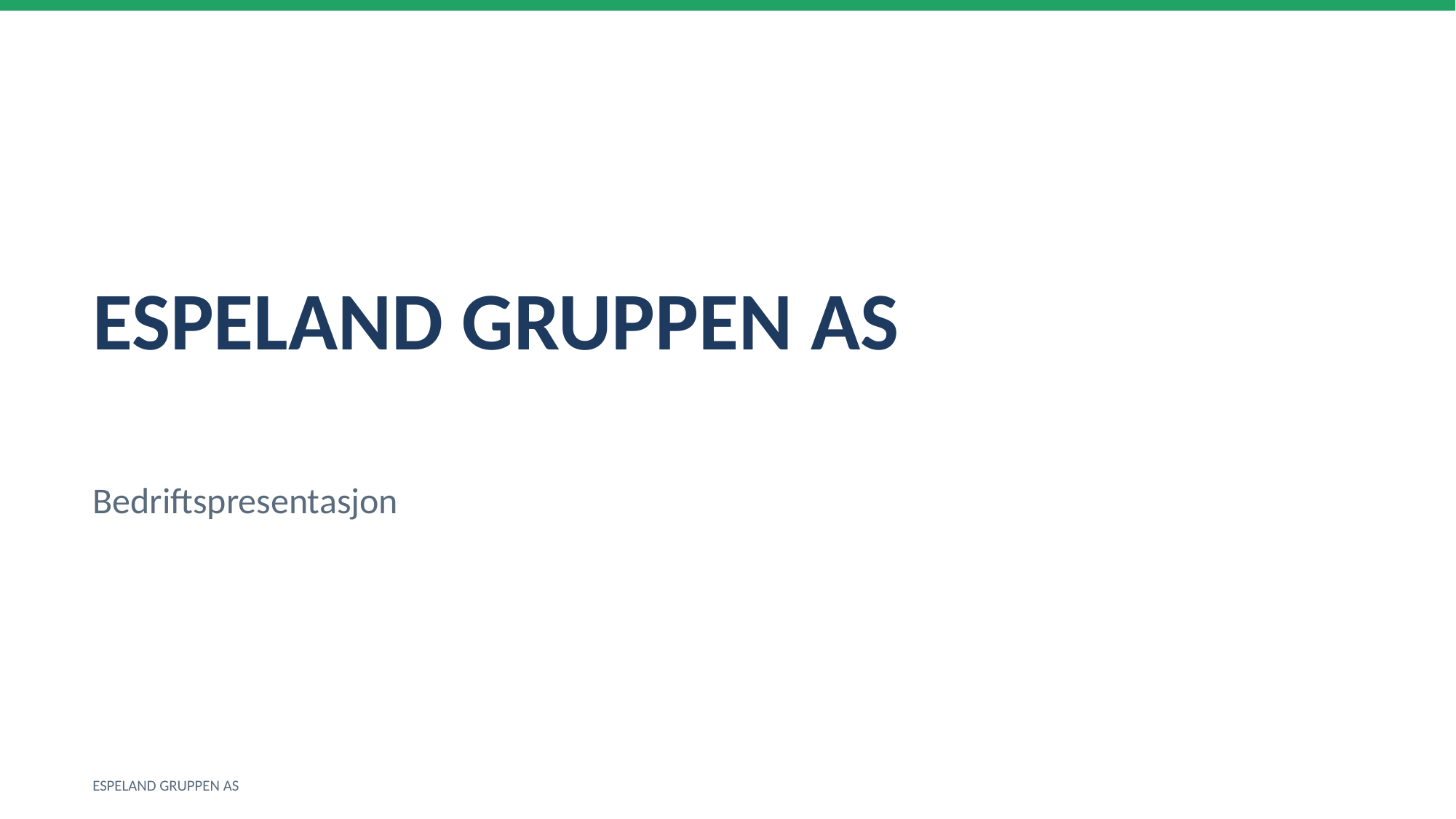

ESPELAND GRUPPEN AS
Bedriftspresentasjon
ESPELAND GRUPPEN AS